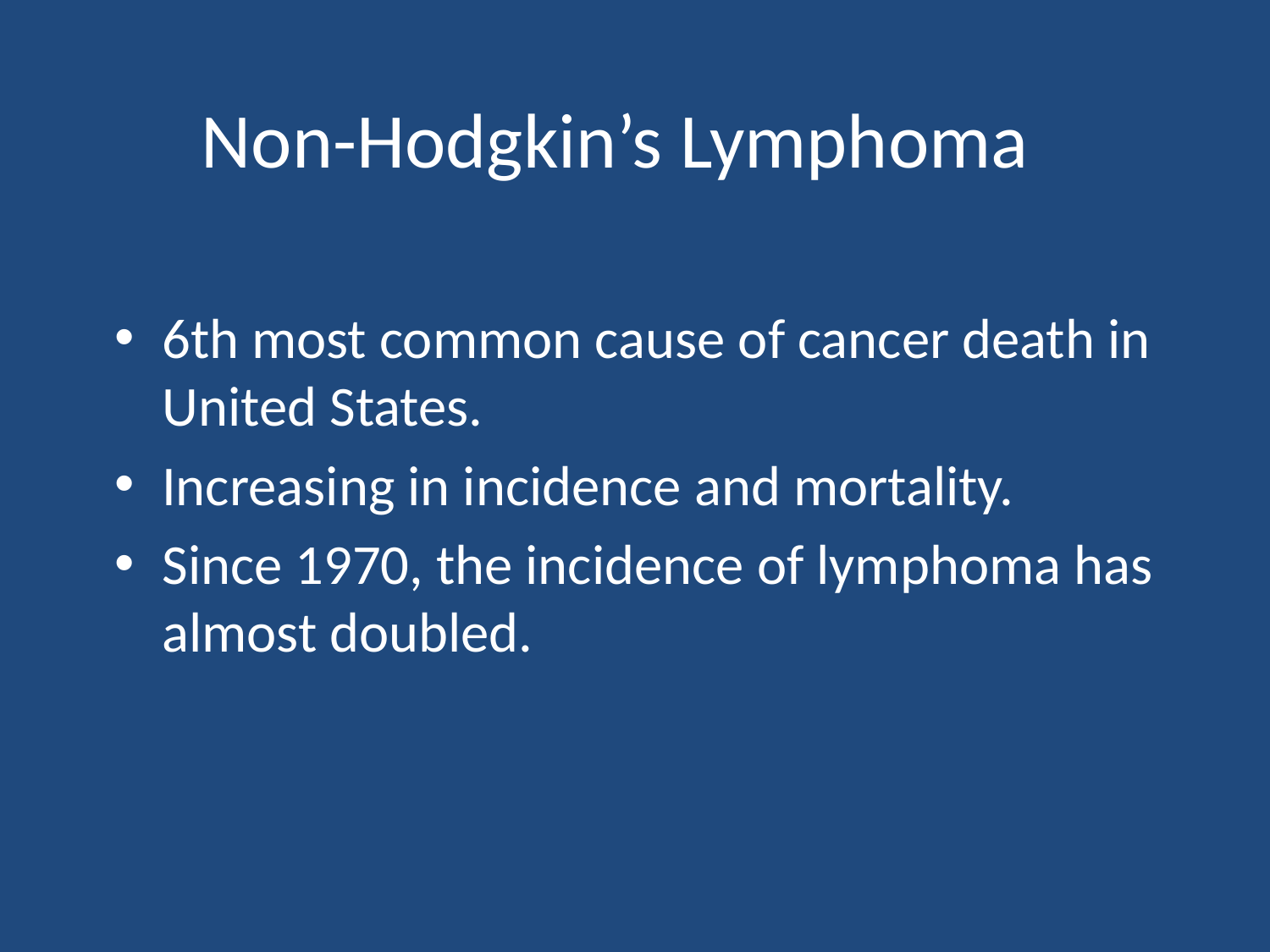

Non-Hodgkin’s Lymphoma
6th most common cause of cancer death in United States.
Increasing in incidence and mortality.
Since 1970, the incidence of lymphoma has almost doubled.